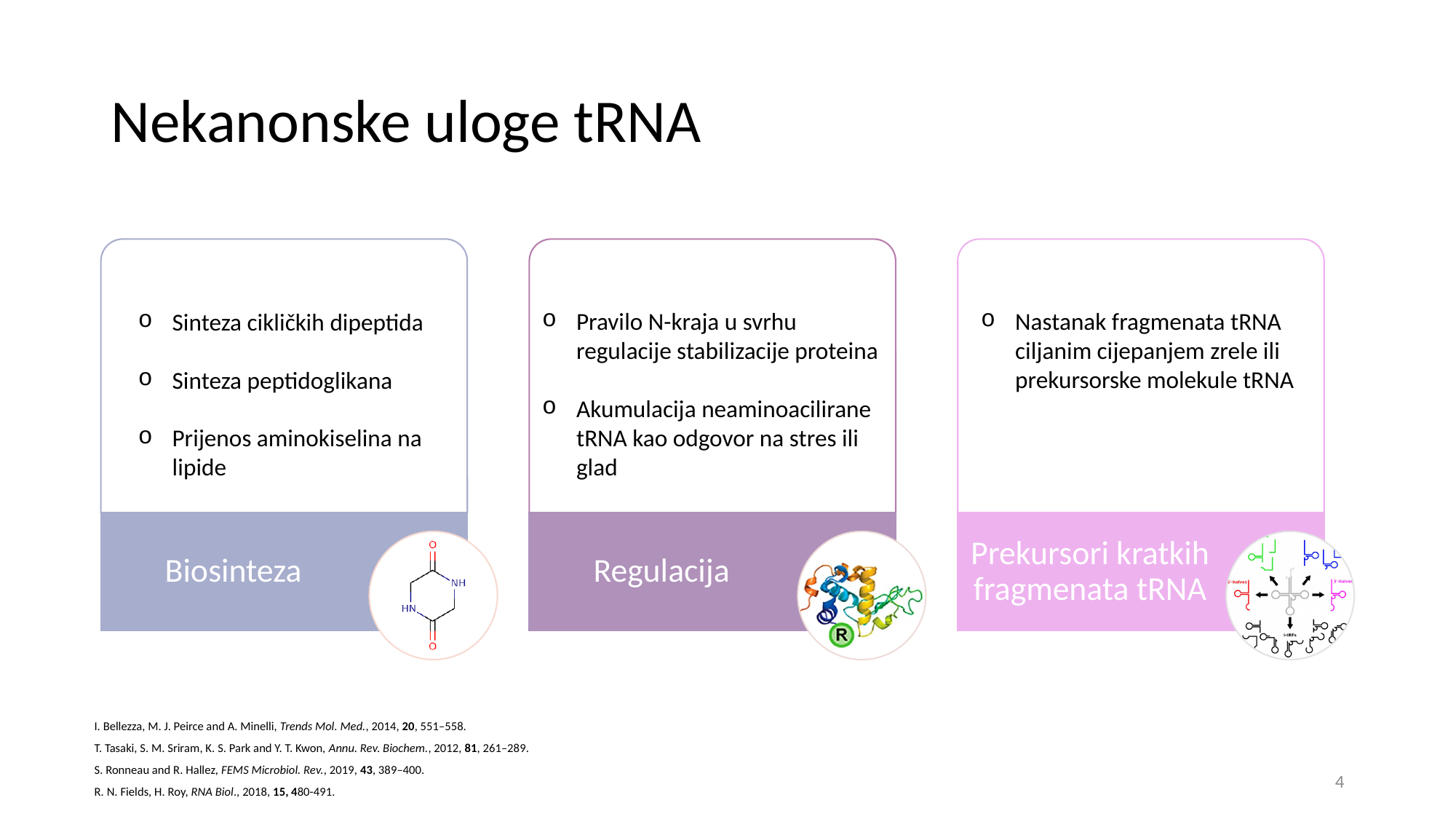

# Nekanonske uloge tRNA
Biosinteza
Regulacija
Prekursori kratkih fragmenata tRNA
Pravilo N-kraja u svrhu regulacije stabilizacije proteina

Akumulacija neaminoacilirane tRNA kao odgovor na stres ili glad
Nastanak fragmenata tRNA ciljanim cijepanjem zrele ili prekursorske molekule tRNA

Sinteza cikličkih dipeptida

Sinteza peptidoglikana

Prijenos aminokiselina na lipide
I. Bellezza, M. J. Peirce and A. Minelli, Trends Mol. Med., 2014, 20, 551–558.
T. Tasaki, S. M. Sriram, K. S. Park and Y. T. Kwon, Annu. Rev. Biochem., 2012, 81, 261–289.
S. Ronneau and R. Hallez, FEMS Microbiol. Rev., 2019, 43, 389–400.
R. N. Fields, H. Roy, RNA Biol., 2018, 15, 480-491.

4